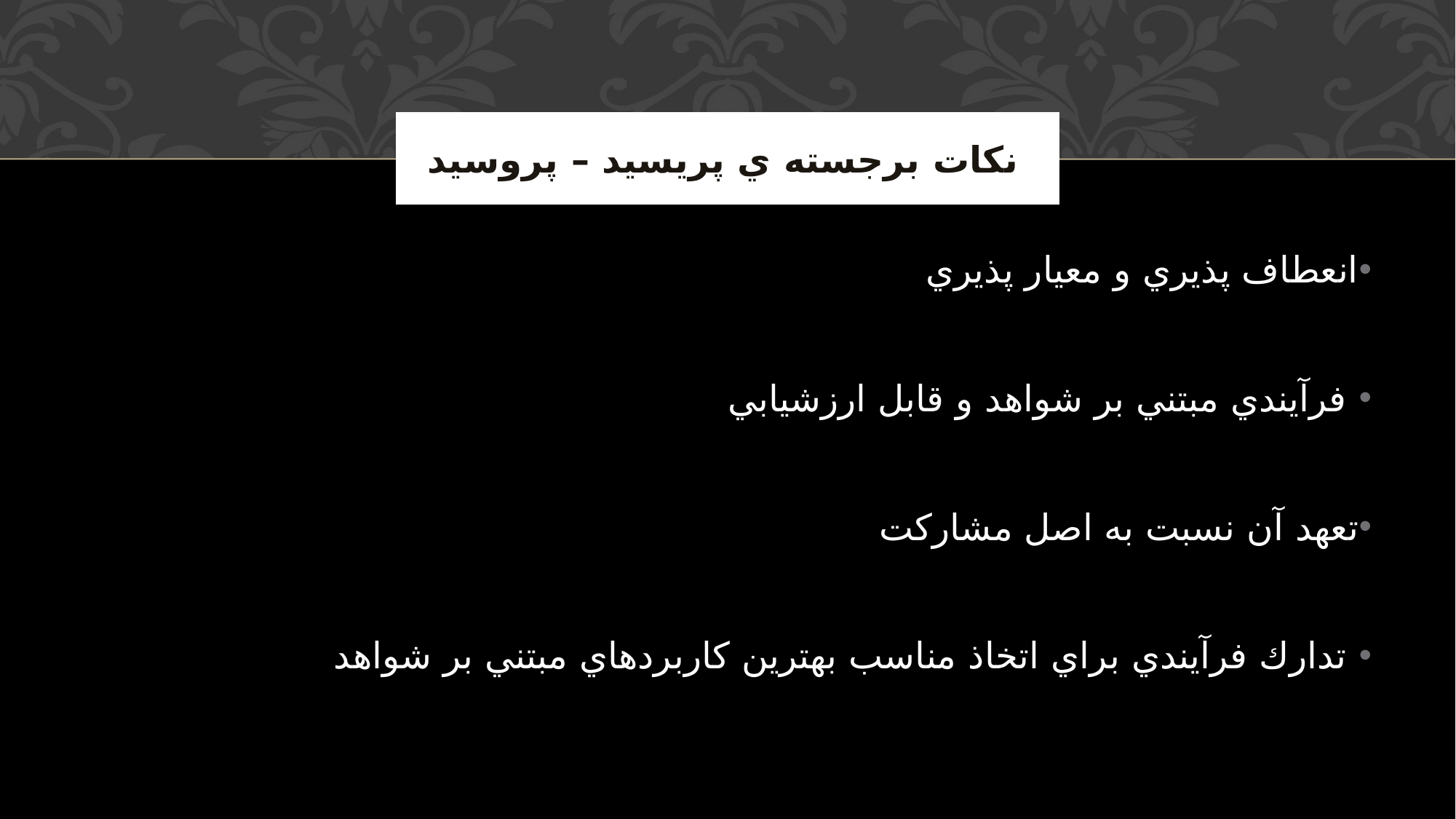

# نکات برجسته ي پریسيد – پروسيد
انعطاف پذيري و معيار پذيري

 فرآيندي مبتني بر شواهد و قابل ارزشيابي

تعهد آن نسبت به اصل مشاركت

 تدارك فرآيندي براي اتخاذ مناسب بهترين كاربردهاي مبتني بر شواهد